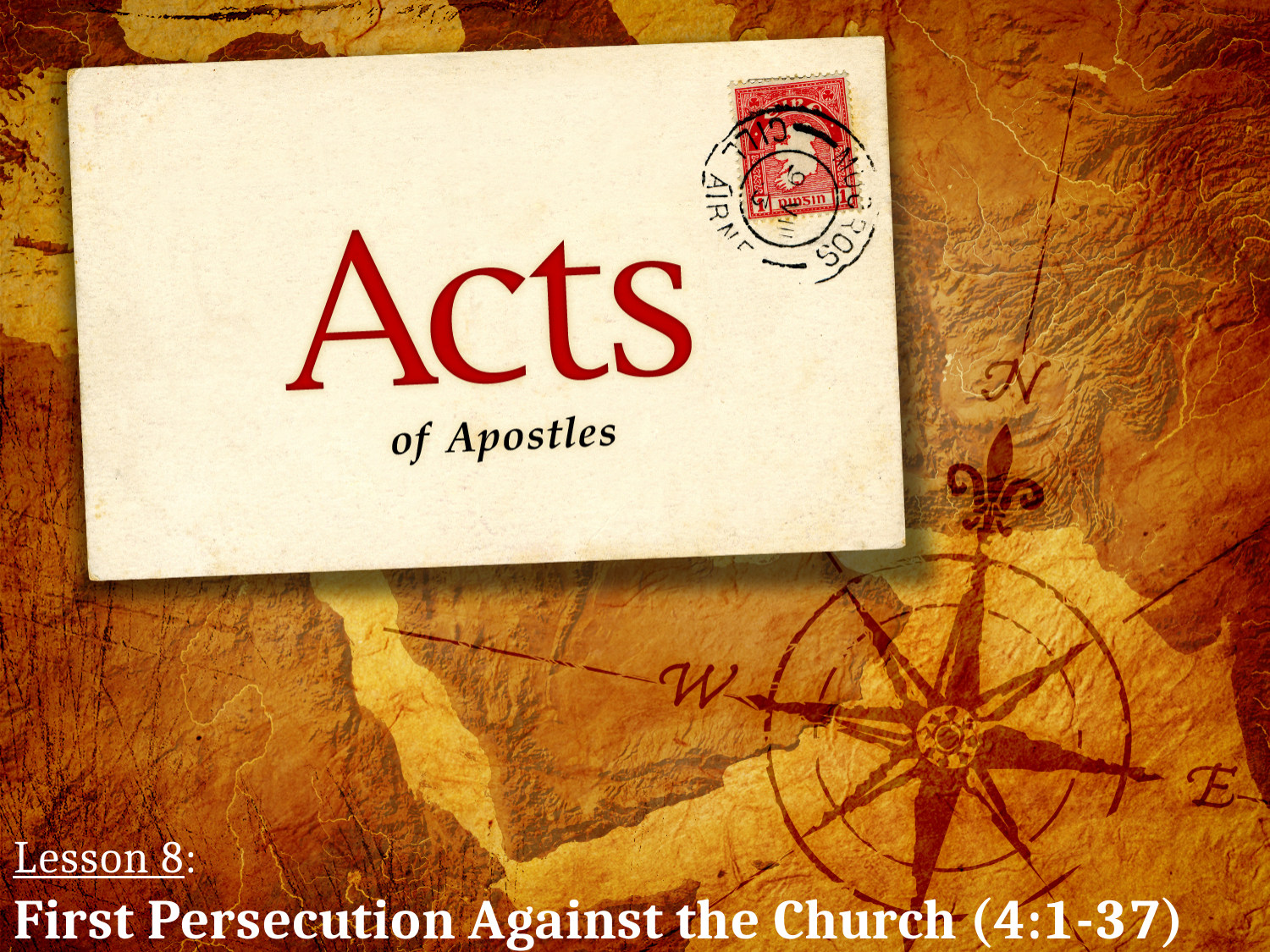

# Lesson 8: First Persecution Against the Church (4:1-37)